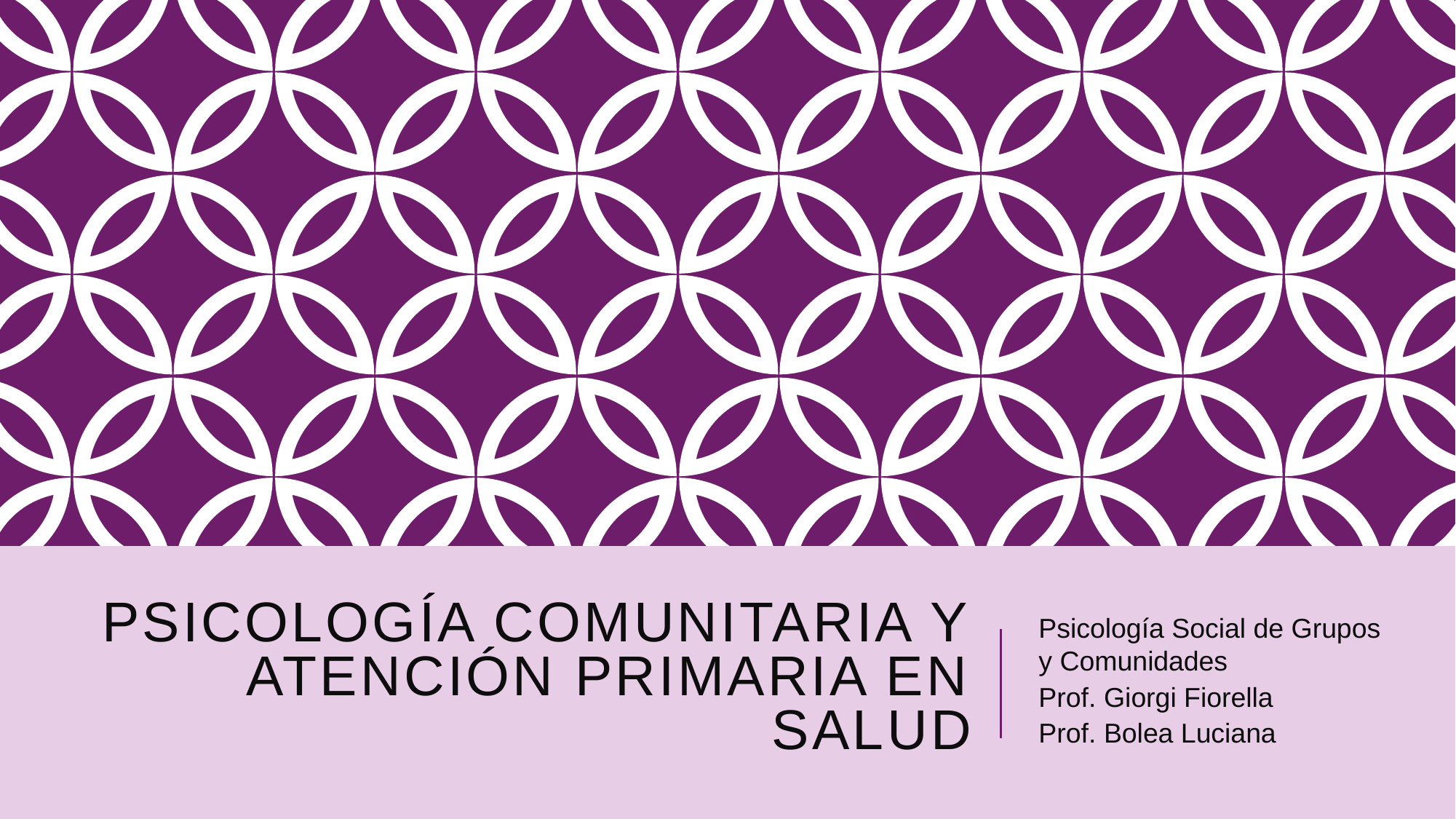

# Psicología comunitaria y Atención Primaria en Salud
Psicología Social de Grupos y Comunidades
Prof. Giorgi Fiorella
Prof. Bolea Luciana